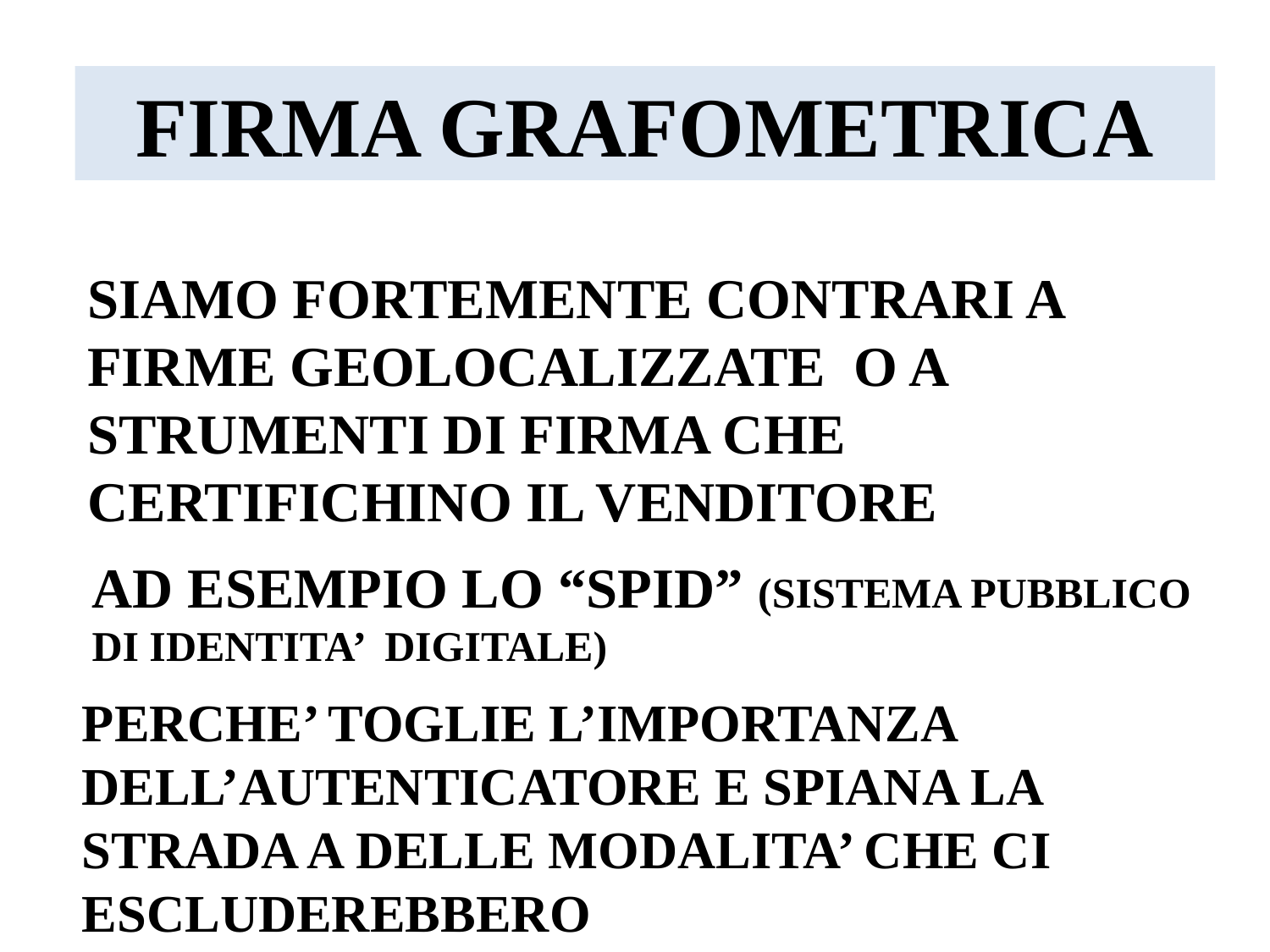

FIRMA GRAFOMETRICA
SIAMO FORTEMENTE CONTRARI A FIRME GEOLOCALIZZATE  O A STRUMENTI DI FIRMA CHE CERTIFICHINO IL VENDITORE
AD ESEMPIO LO “SPID” (SISTEMA PUBBLICO DI IDENTITA’  DIGITALE)
PERCHE’ TOGLIE L’IMPORTANZA DELL’AUTENTICATORE E SPIANA LA STRADA A DELLE MODALITA’ CHE CI ESCLUDEREBBERO